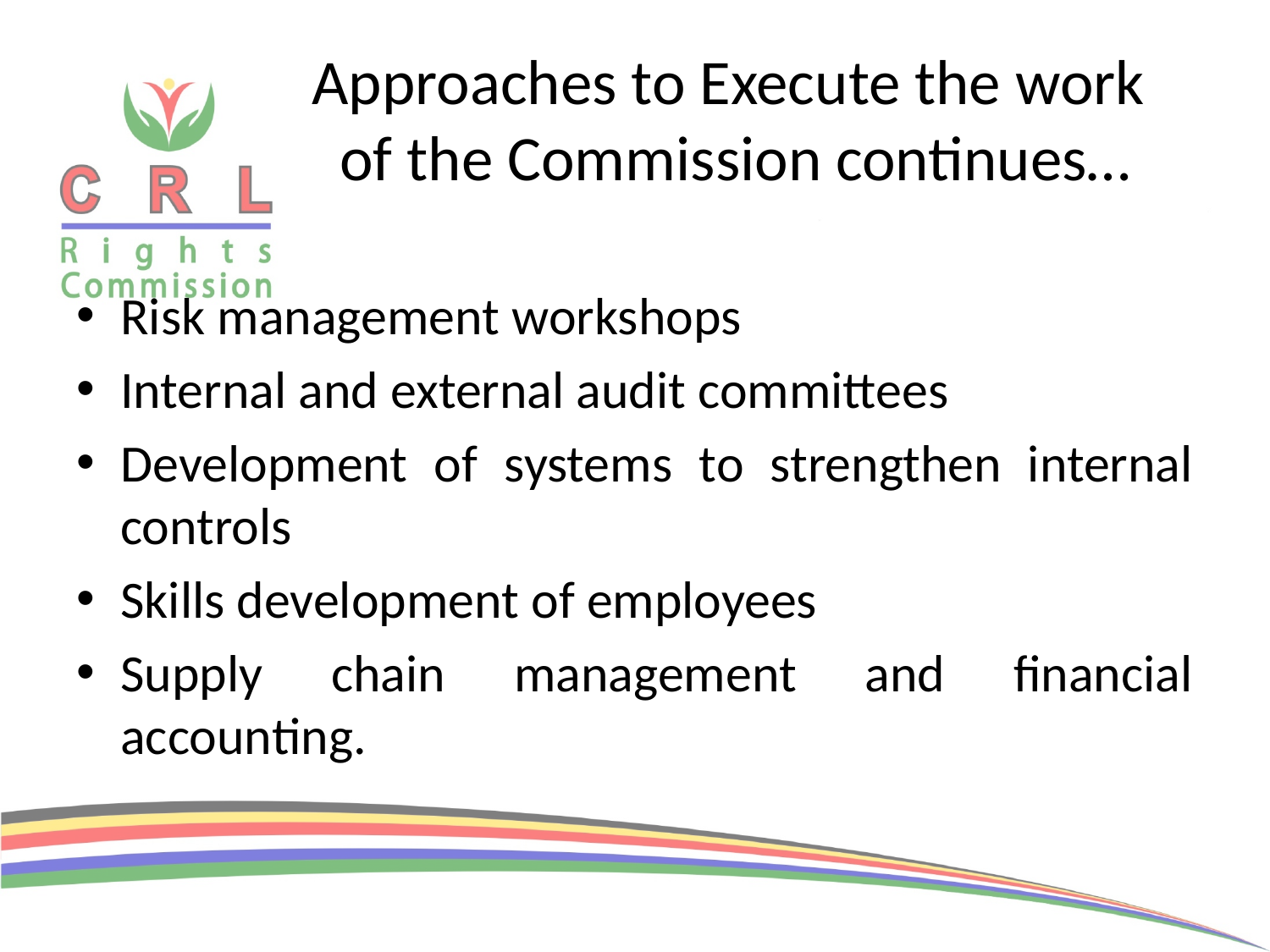

# Approaches to Execute the work of the Commission continues…
Risk management workshops
Internal and external audit committees
Development of systems to strengthen internal controls
Skills development of employees
Supply chain management and financial accounting.